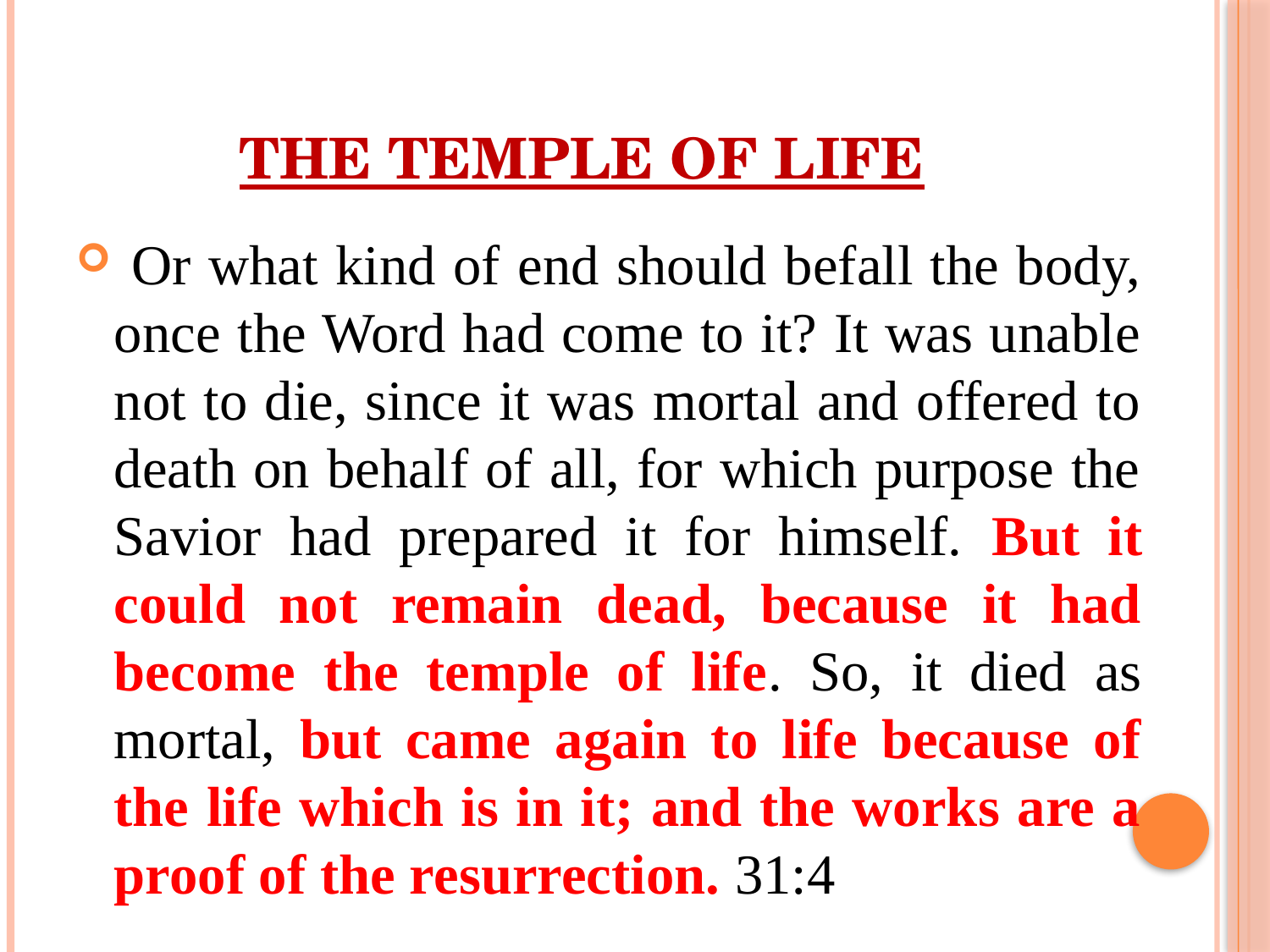

# The Temple of Life
 Or what kind of end should befall the body, once the Word had come to it? It was unable not to die, since it was mortal and offered to death on behalf of all, for which purpose the Savior had prepared it for himself. But it could not remain dead, because it had become the temple of life. So, it died as mortal, but came again to life because of the life which is in it; and the works are a proof of the resurrection. 31:4